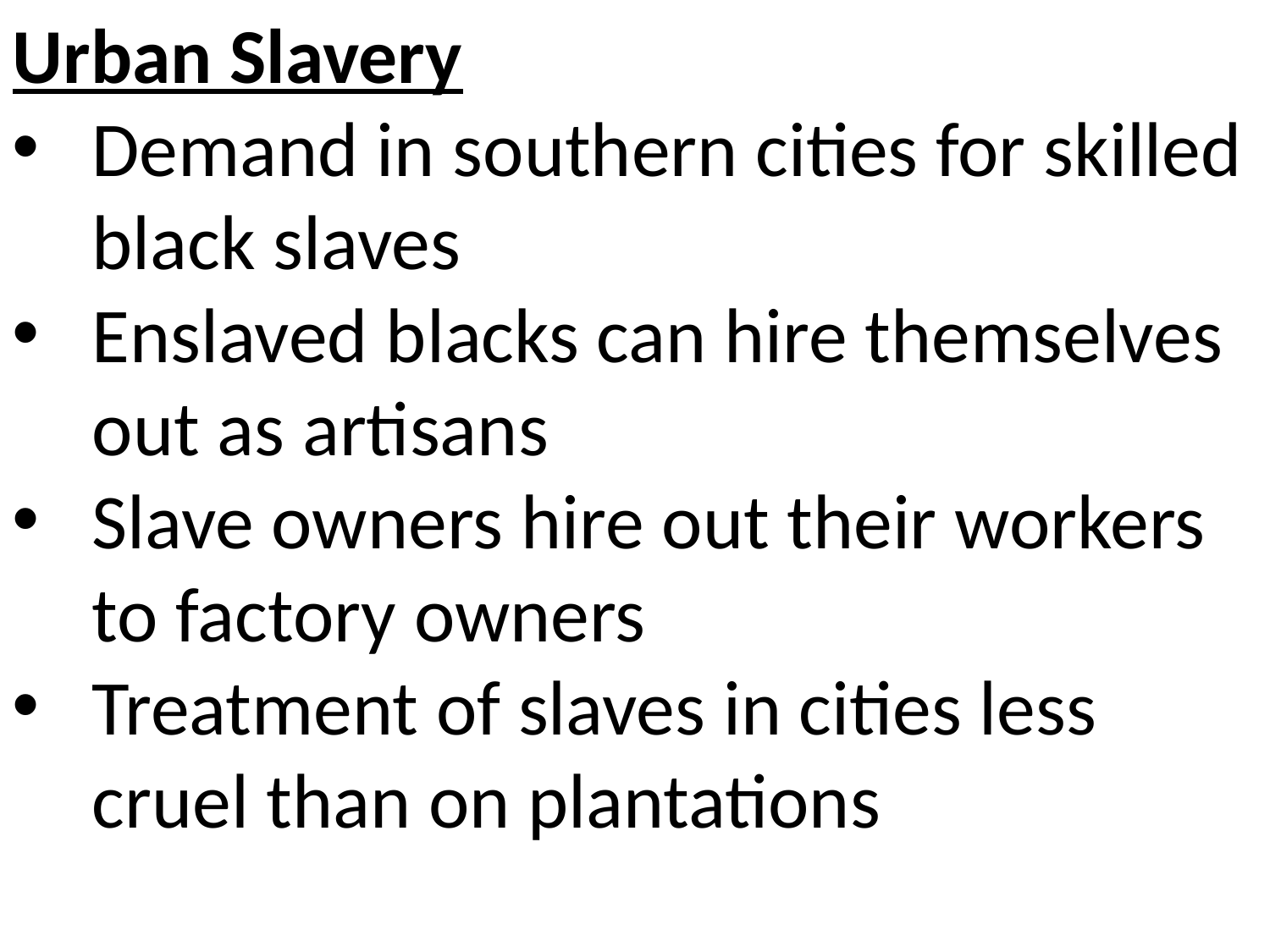

Urban Slavery
Demand in southern cities for skilled black slaves
Enslaved blacks can hire themselves out as artisans
Slave owners hire out their workers to factory owners
Treatment of slaves in cities less cruel than on plantations